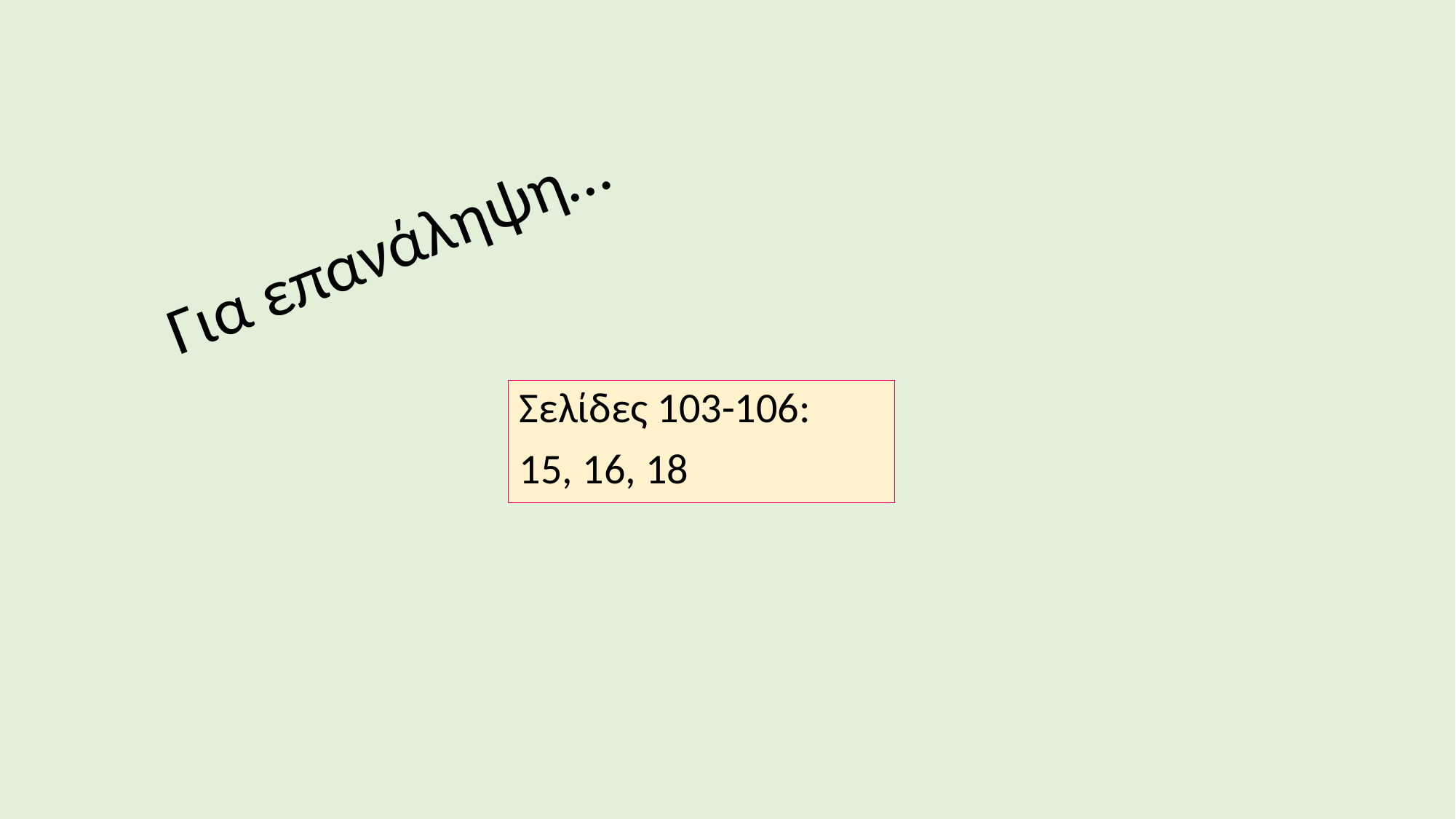

# Για επανάληψη…
Σελίδες 103-106:
15, 16, 18